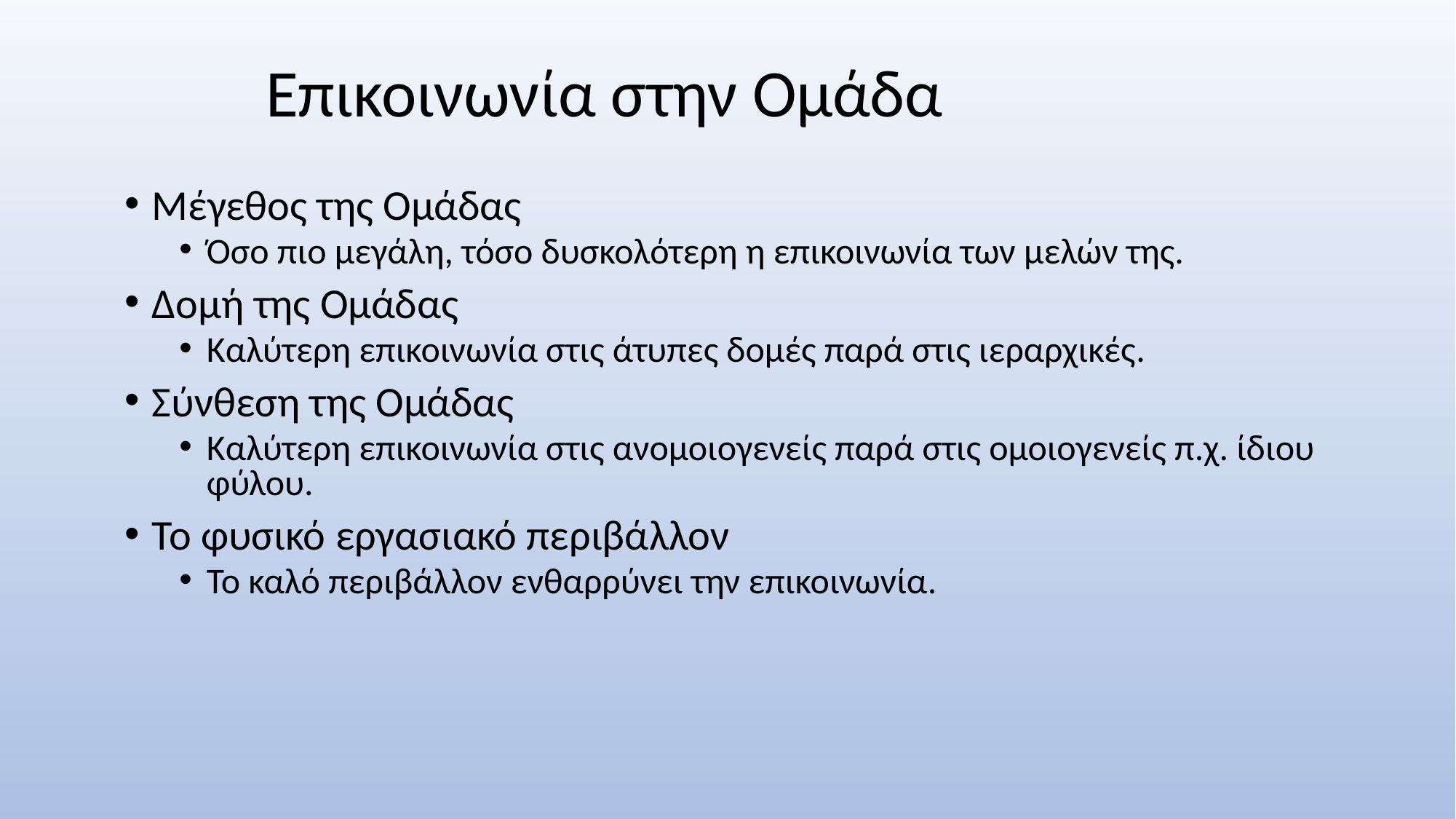

# Επικοινωνία στην Ομάδα
Μέγεθος της Ομάδας
Όσο πιο μεγάλη, τόσο δυσκολότερη η επικοινωνία των μελών της.
Δομή της Ομάδας
Καλύτερη επικοινωνία στις άτυπες δομές παρά στις ιεραρχικές.
Σύνθεση της Ομάδας
Καλύτερη επικοινωνία στις ανομοιογενείς παρά στις ομοιογενείς π.χ. ίδιου φύλου.
Το φυσικό εργασιακό περιβάλλον
Το καλό περιβάλλον ενθαρρύνει την επικοινωνία.